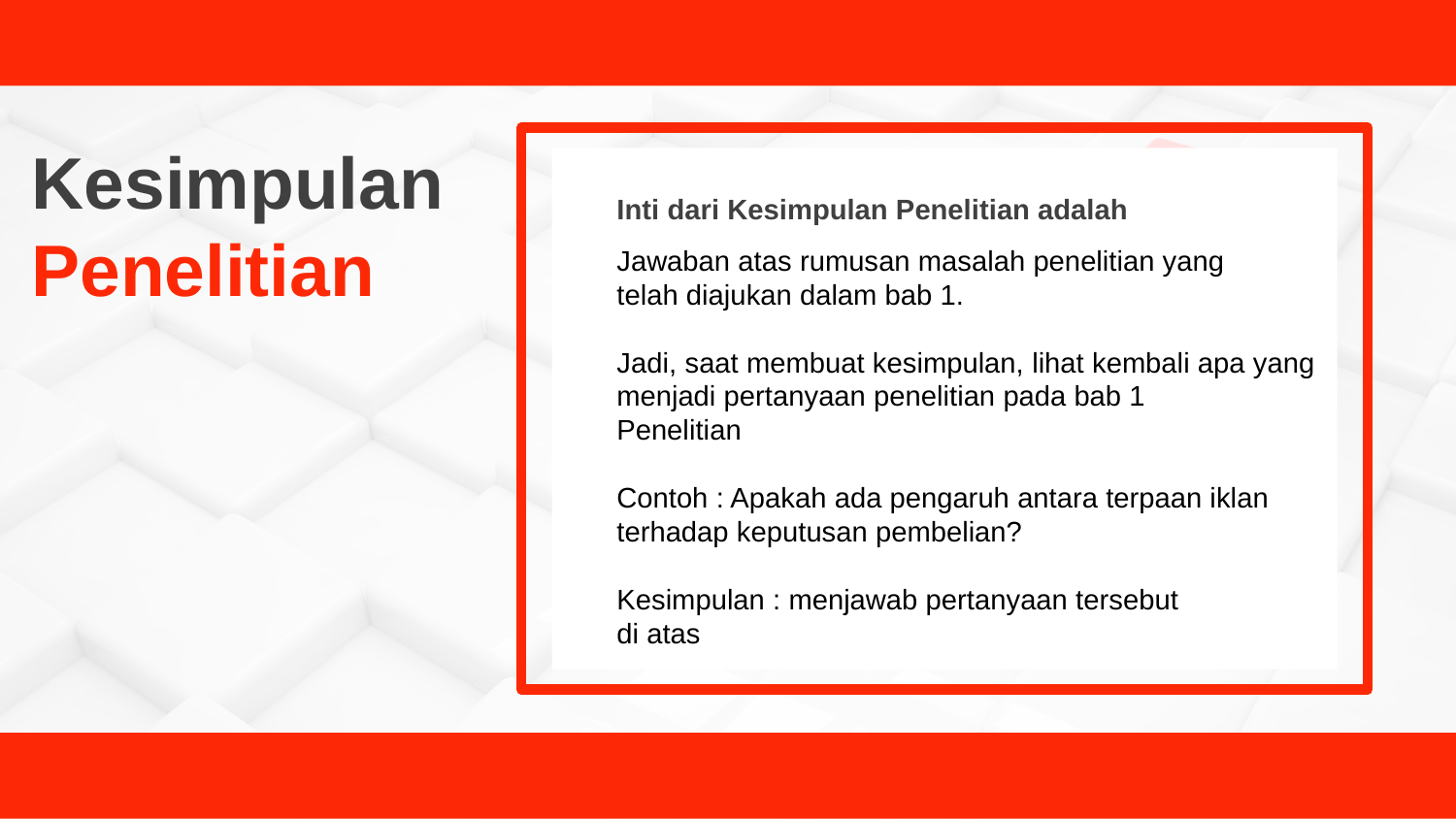

# Kesimpulan Penelitian

Inti dari Kesimpulan Penelitian adalah
Jawaban atas rumusan masalah penelitian yang
telah diajukan dalam bab 1.

Jadi, saat membuat kesimpulan, lihat kembali apa yang menjadi pertanyaan penelitian pada bab 1
Penelitian

Contoh : Apakah ada pengaruh antara terpaan iklan
terhadap keputusan pembelian?

Kesimpulan : menjawab pertanyaan tersebut
di atas